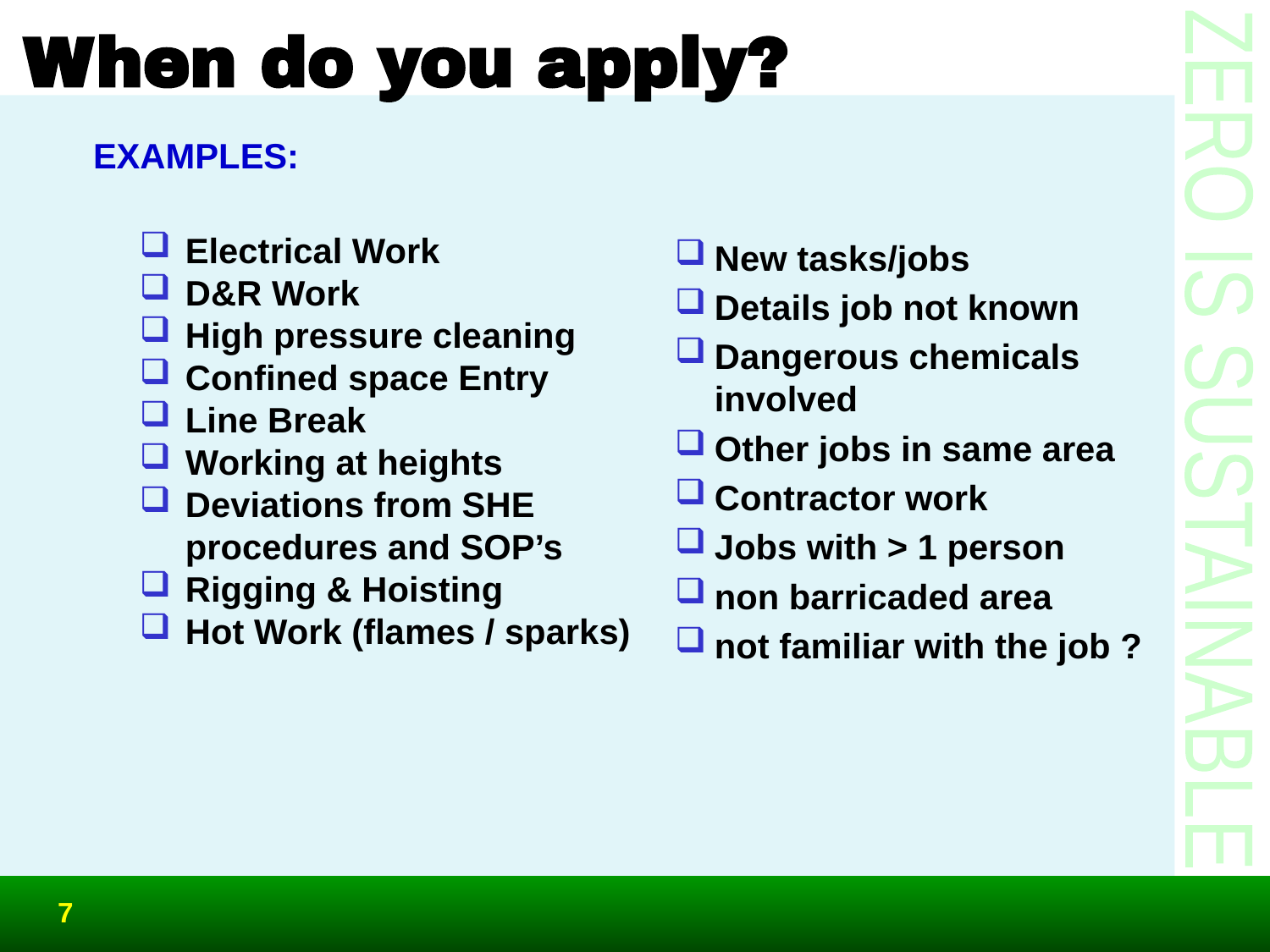

# When do you apply?
EXAMPLES:

Electrical Work
D&R Work
High pressure cleaning
Confined space Entry
Line Break
Working at heights
Deviations from SHE procedures and SOP’s
Rigging & Hoisting
Hot Work (flames / sparks)

New tasks/jobs
Details job not known
Dangerous chemicals involved
Other jobs in same area
Contractor work
Jobs with > 1 person
non barricaded area
not familiar with the job ?